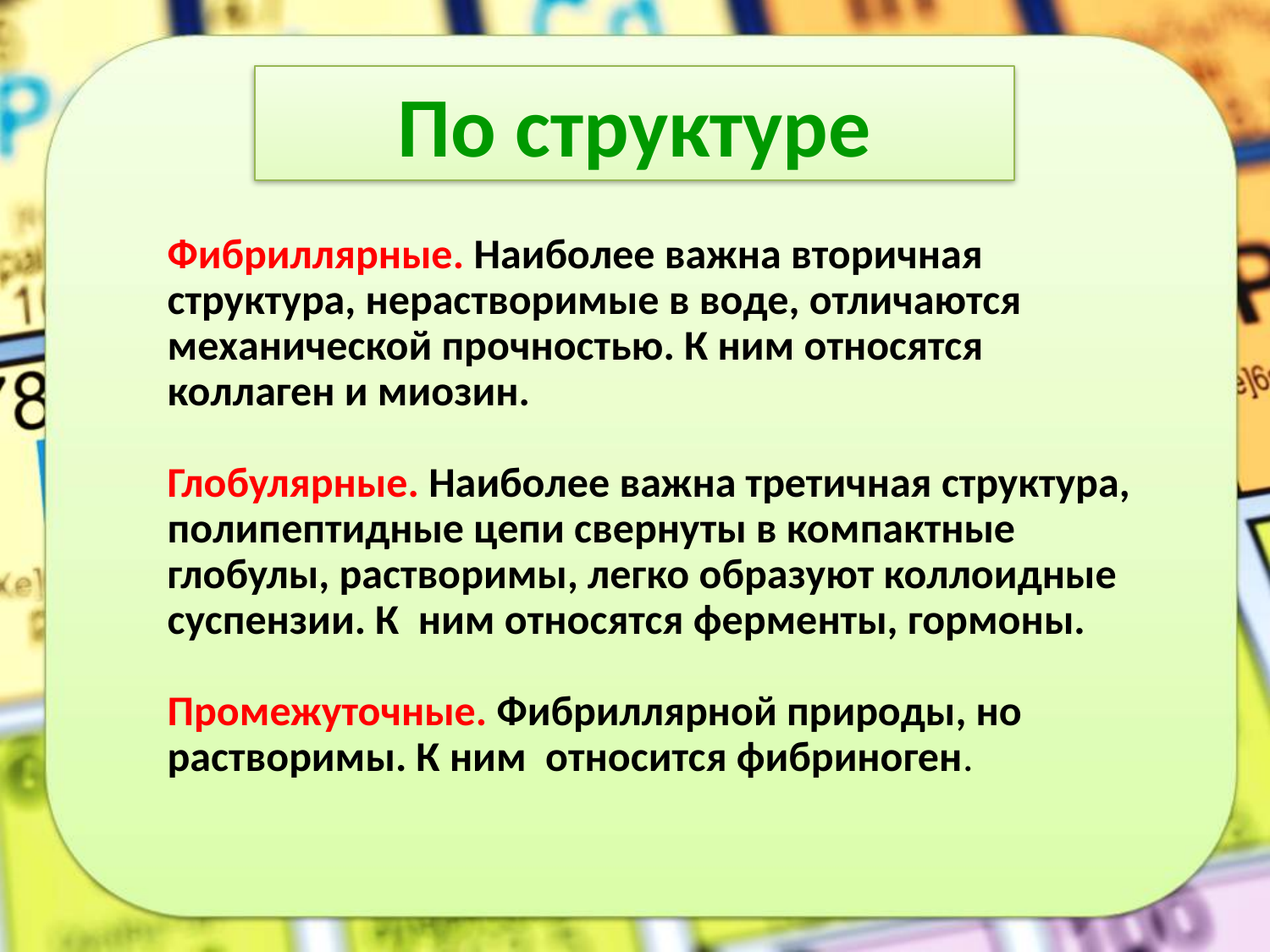

По структуре
Фибриллярные. Наиболее важна вторичная структура, нерастворимые в воде, отличаются механической прочностью. К ним относятся коллаген и миозин.

Глобулярные. Наиболее важна третичная структура, полипептидные цепи свернуты в компактные глобулы, растворимы, легко образуют коллоидные суспензии. К  ним относятся ферменты, гормоны.

Промежуточные. Фибриллярной природы, но растворимы. К ним  относится фибриноген.